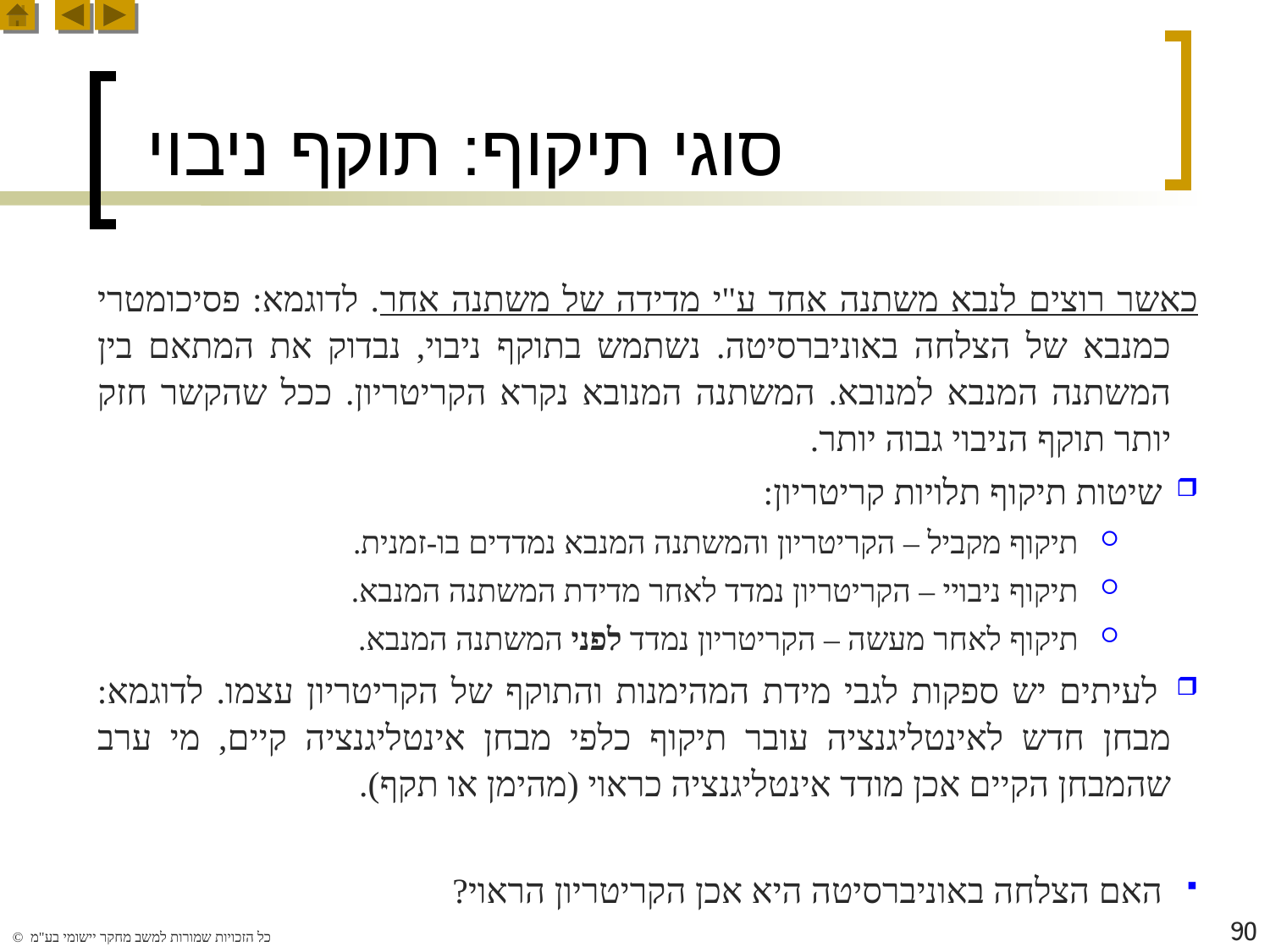

# סוגי תיקוף: תוקף ניבוי
כאשר רוצים לנבא משתנה אחד ע"י מדידה של משתנה אחר. לדוגמא: פסיכומטרי כמנבא של הצלחה באוניברסיטה. נשתמש בתוקף ניבוי, נבדוק את המתאם בין המשתנה המנבא למנובא. המשתנה המנובא נקרא הקריטריון. ככל שהקשר חזק יותר תוקף הניבוי גבוה יותר.
 שיטות תיקוף תלויות קריטריון:
תיקוף מקביל – הקריטריון והמשתנה המנבא נמדדים בו-זמנית.
תיקוף ניבויי – הקריטריון נמדד לאחר מדידת המשתנה המנבא.
תיקוף לאחר מעשה – הקריטריון נמדד לפני המשתנה המנבא.
 לעיתים יש ספקות לגבי מידת המהימנות והתוקף של הקריטריון עצמו. לדוגמא: מבחן חדש לאינטליגנציה עובר תיקוף כלפי מבחן אינטליגנציה קיים, מי ערב שהמבחן הקיים אכן מודד אינטליגנציה כראוי (מהימן או תקף).

 האם הצלחה באוניברסיטה היא אכן הקריטריון הראוי?

90